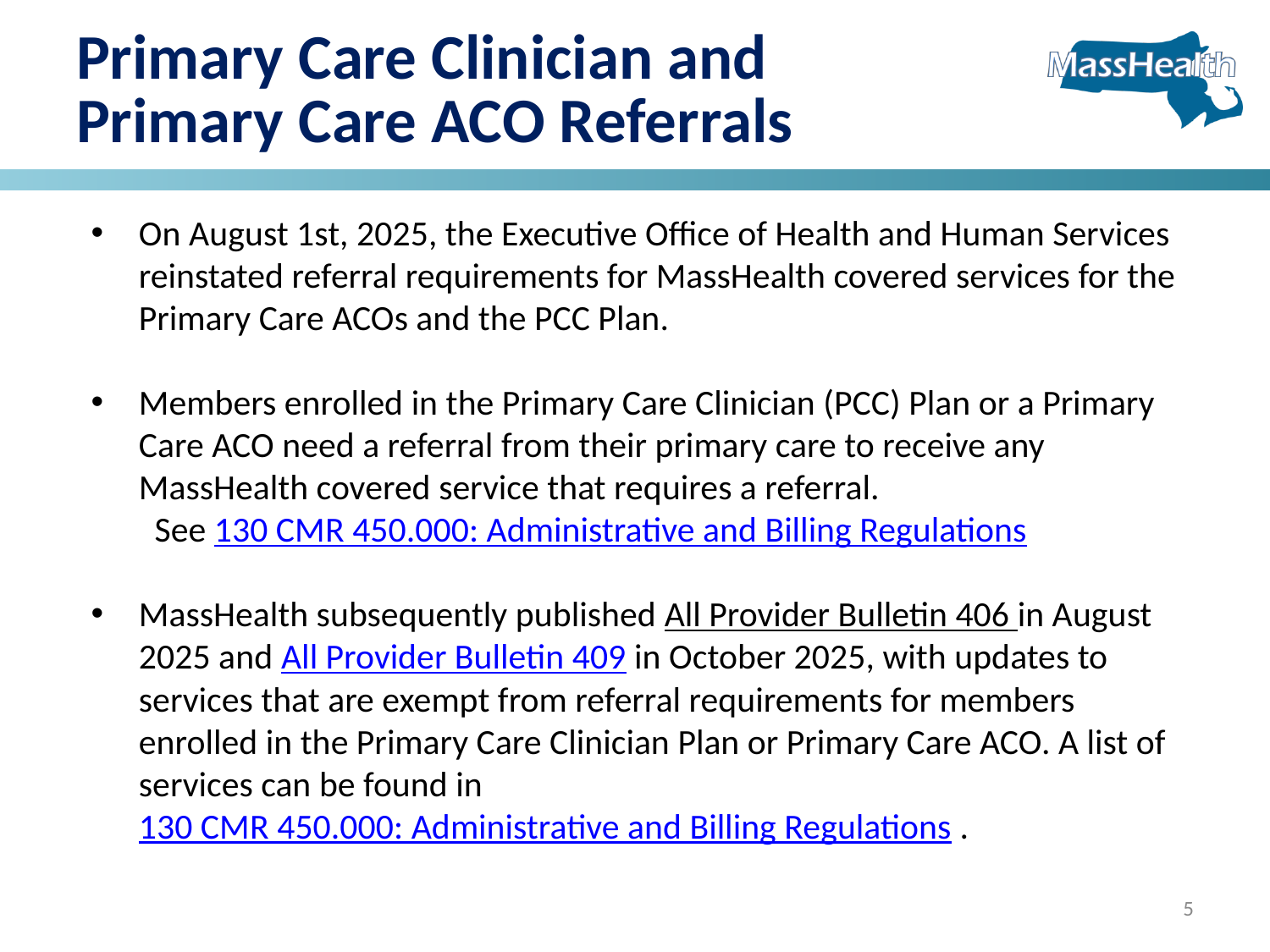

# Primary Care Clinician and Primary Care ACO Referrals
On August 1st, 2025, the Executive Office of Health and Human Services reinstated referral requirements for MassHealth covered services for the Primary Care ACOs and the PCC Plan.

Members enrolled in the Primary Care Clinician (PCC) Plan or a Primary Care ACO need a referral from their primary care to receive any MassHealth covered service that requires a referral.
See 130 CMR 450.000: Administrative and Billing Regulations

MassHealth subsequently published All Provider Bulletin 406 in August 2025 and All Provider Bulletin 409 in October 2025, with updates to services that are exempt from referral requirements for members enrolled in the Primary Care Clinician Plan or Primary Care ACO. A list of services can be found in 130 CMR 450.000: Administrative and Billing Regulations .

5